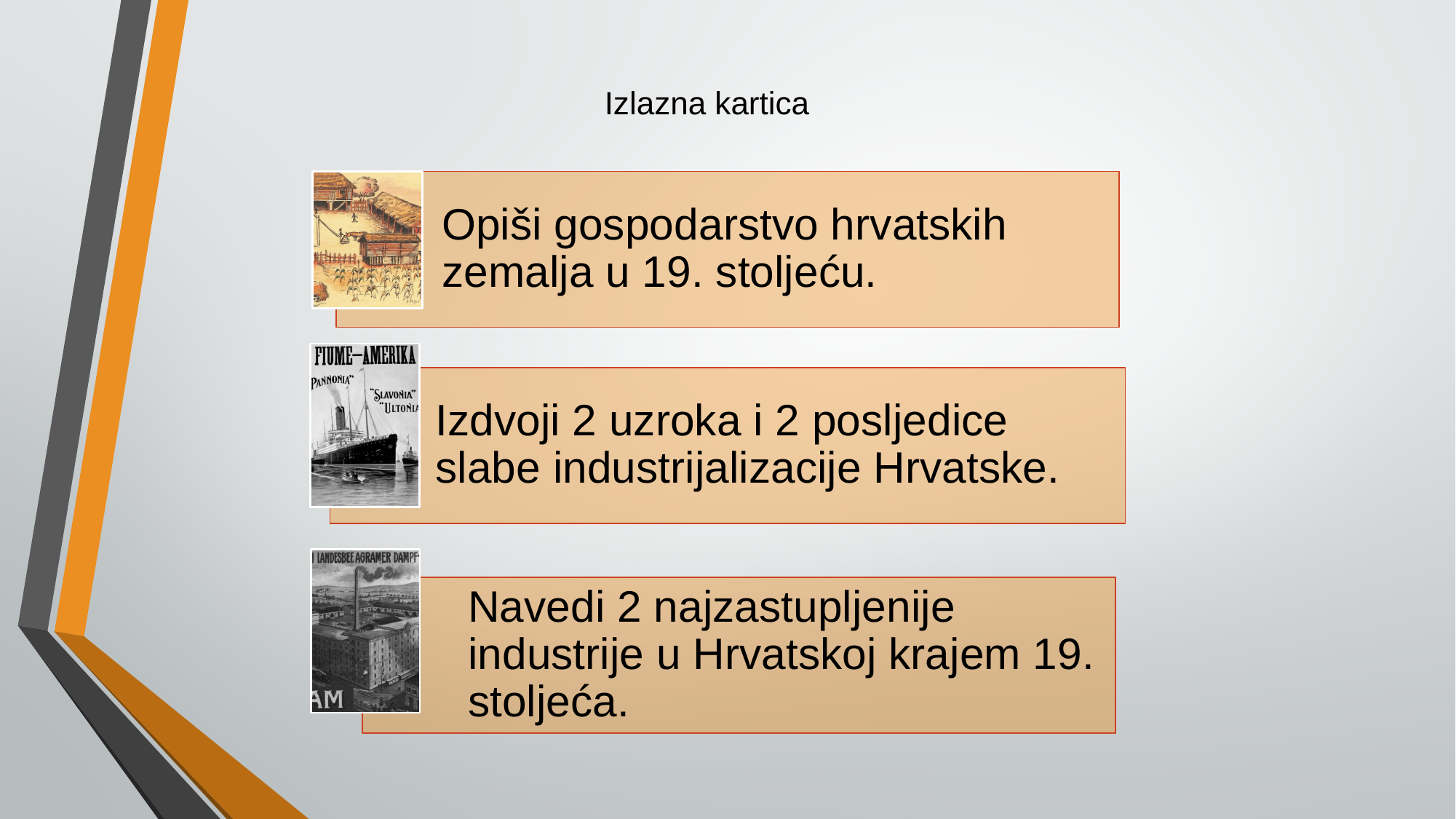

Izlazna kartica
Opiši gospodarstvo hrvatskih zemalja u 19. stoljeću.
Izdvoji 2 uzroka i 2 posljedice slabe industrijalizacije Hrvatske.
Navedi 2 najzastupljenije industrije u Hrvatskoj krajem 19. stoljeća.